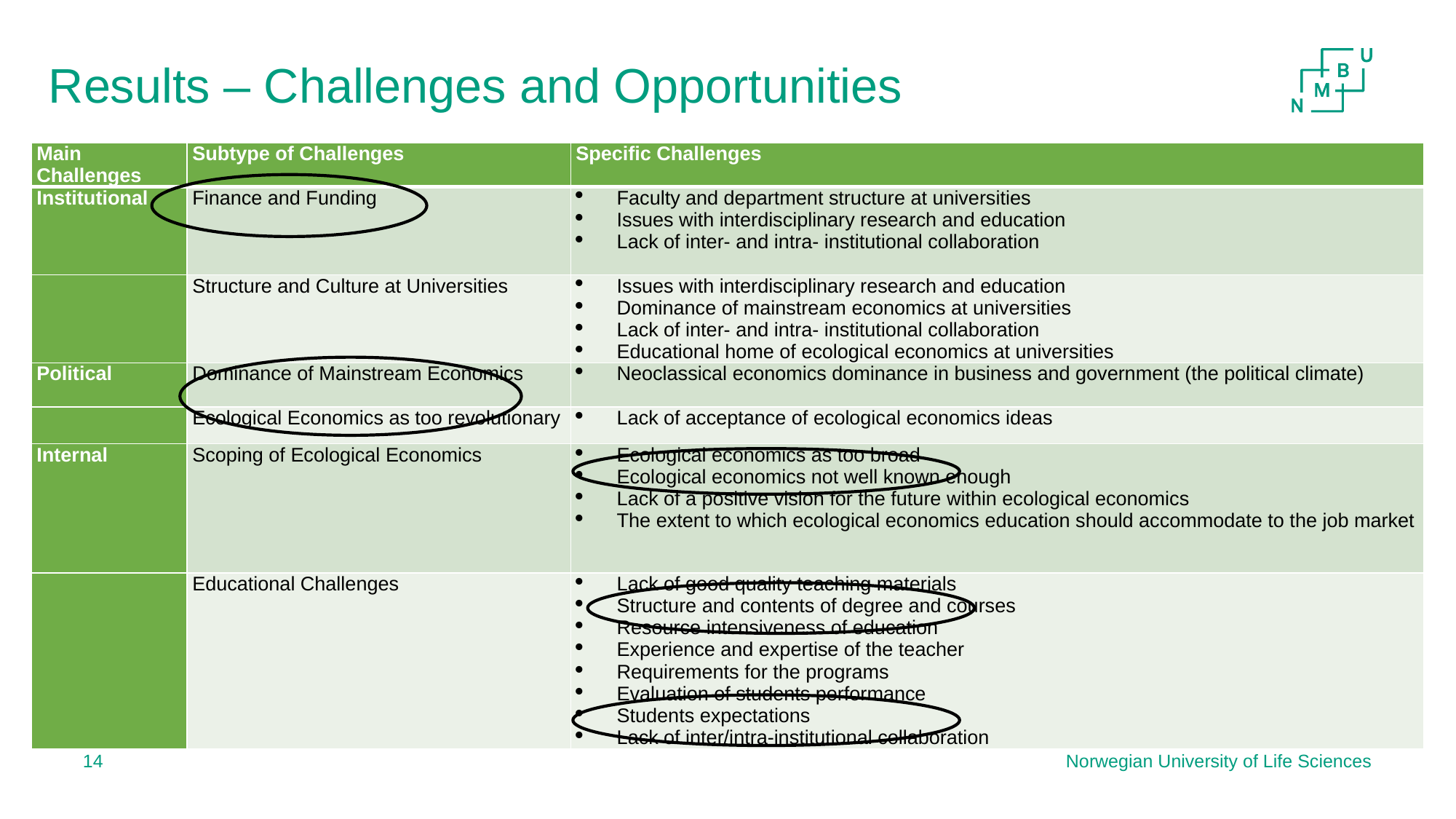

# Results – Challenges and Opportunities
| Main Challenges | Subtype of Challenges | Specific Challenges |
| --- | --- | --- |
| Institutional | Finance and Funding | Faculty and department structure at universities Issues with interdisciplinary research and education Lack of inter- and intra- institutional collaboration |
|  | Structure and Culture at Universities | Issues with interdisciplinary research and education Dominance of mainstream economics at universities Lack of inter- and intra- institutional collaboration Educational home of ecological economics at universities |
| Political | Dominance of Mainstream Economics | Neoclassical economics dominance in business and government (the political climate) |
|  | Ecological Economics as too revolutionary | Lack of acceptance of ecological economics ideas |
| Internal | Scoping of Ecological Economics | Ecological economics as too broad Ecological economics not well known enough Lack of a positive vision for the future within ecological economics The extent to which ecological economics education should accommodate to the job market |
|  | Educational Challenges | Lack of good quality teaching materials Structure and contents of degree and courses Resource intensiveness of education Experience and expertise of the teacher Requirements for the programs Evaluation of students performance Students expectations Lack of inter/intra-institutional collaboration |

14
Norwegian University of Life Sciences